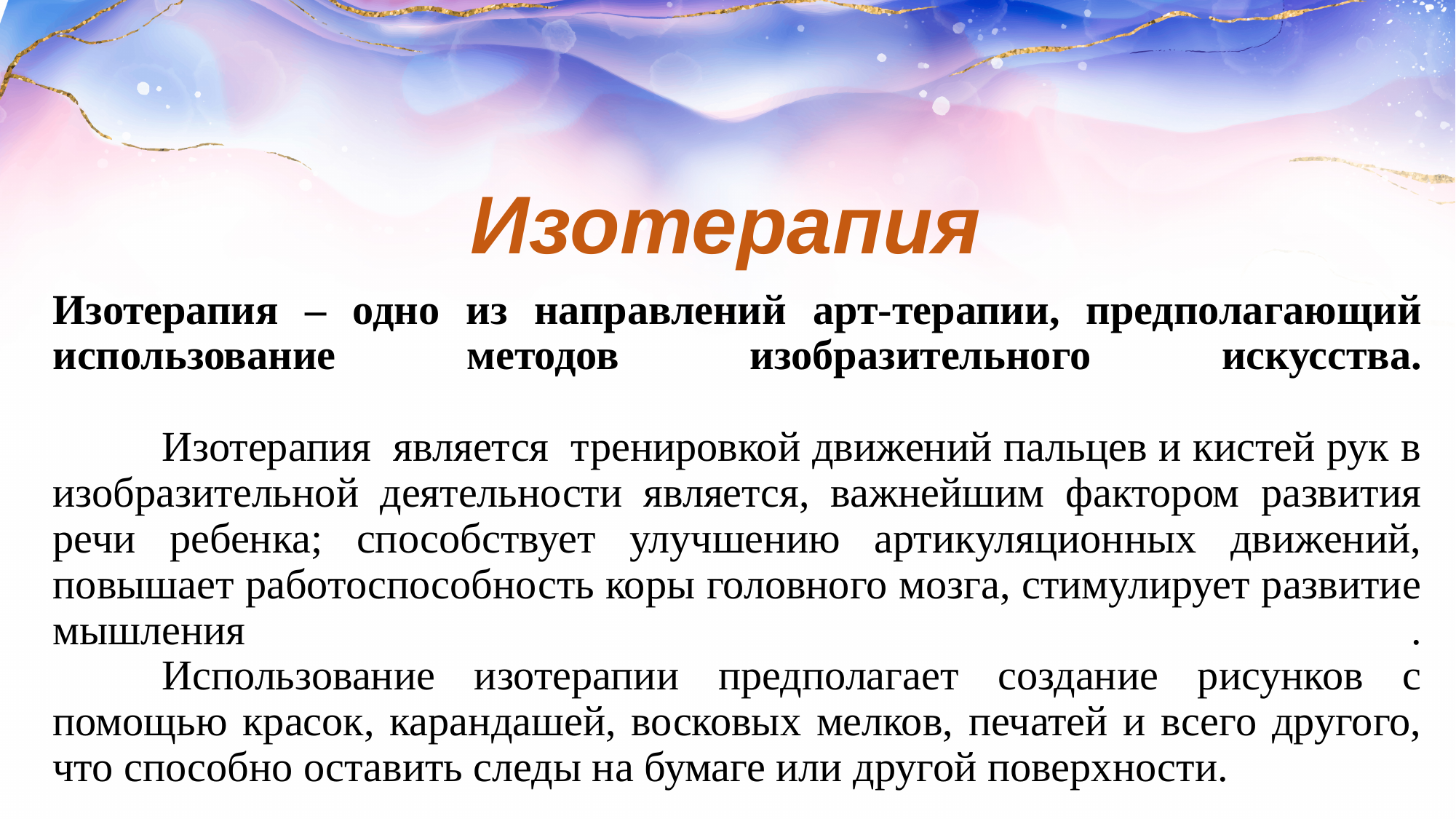

Изотерапия
# Изотерапия – одно из направлений арт-терапии, предполагающий использование методов изобразительного искусства.   Изотерапия  является  тренировкой движений пальцев и кистей рук в изобразительной деятельности является, важнейшим фактором развития речи ребенка; способствует улучшению артикуляционных движений, повышает работоспособность коры головного мозга, стимулирует развитие мышления . Использование изотерапии предполагает создание рисунков с помощью красок, карандашей, восковых мелков, печатей и всего другого, что способно оставить следы на бумаге или другой поверхности.